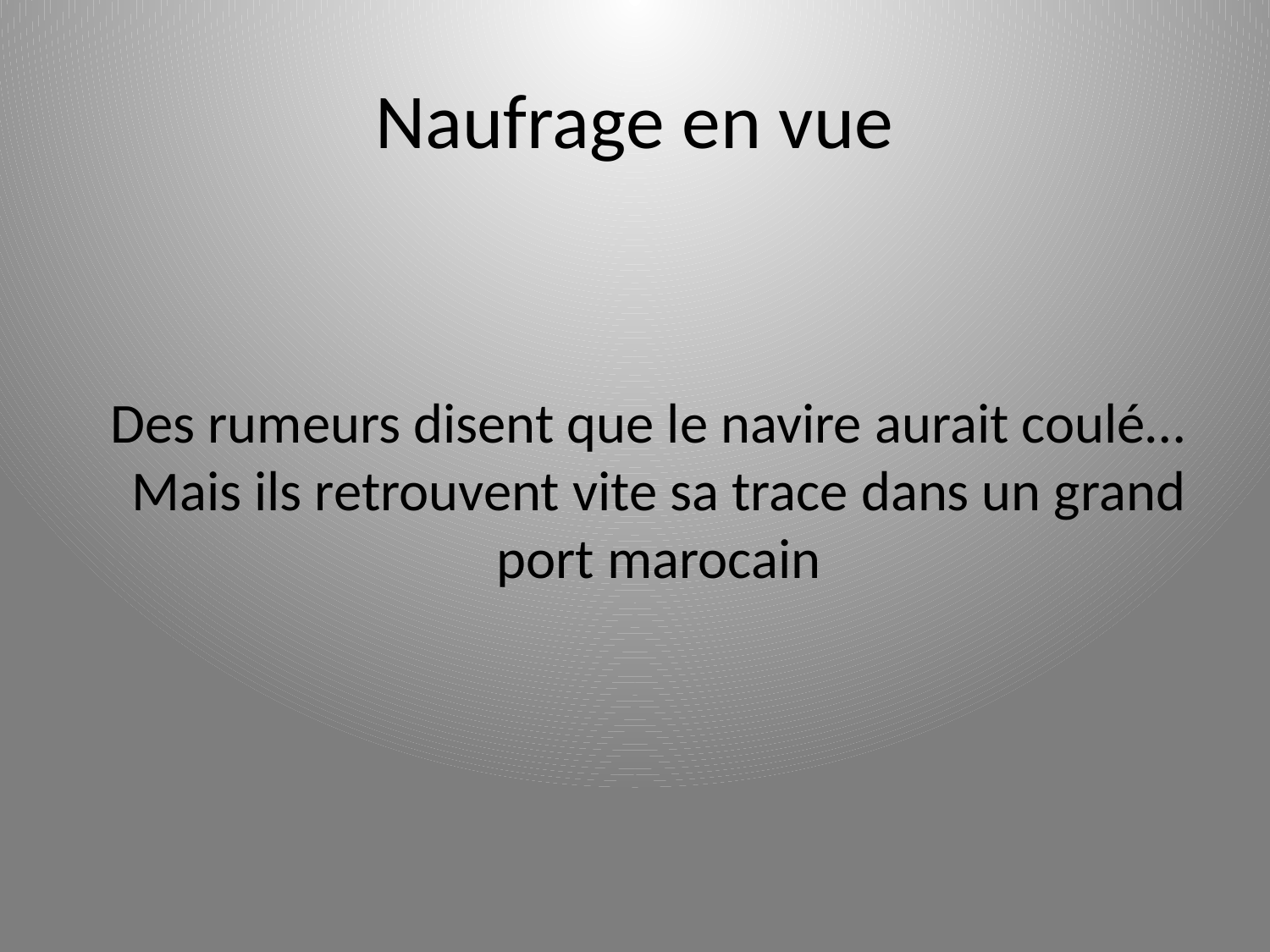

# Naufrage en vue

  Des rumeurs disent que le navire aurait coulé…Mais ils retrouvent vite sa trace dans un grand port marocain